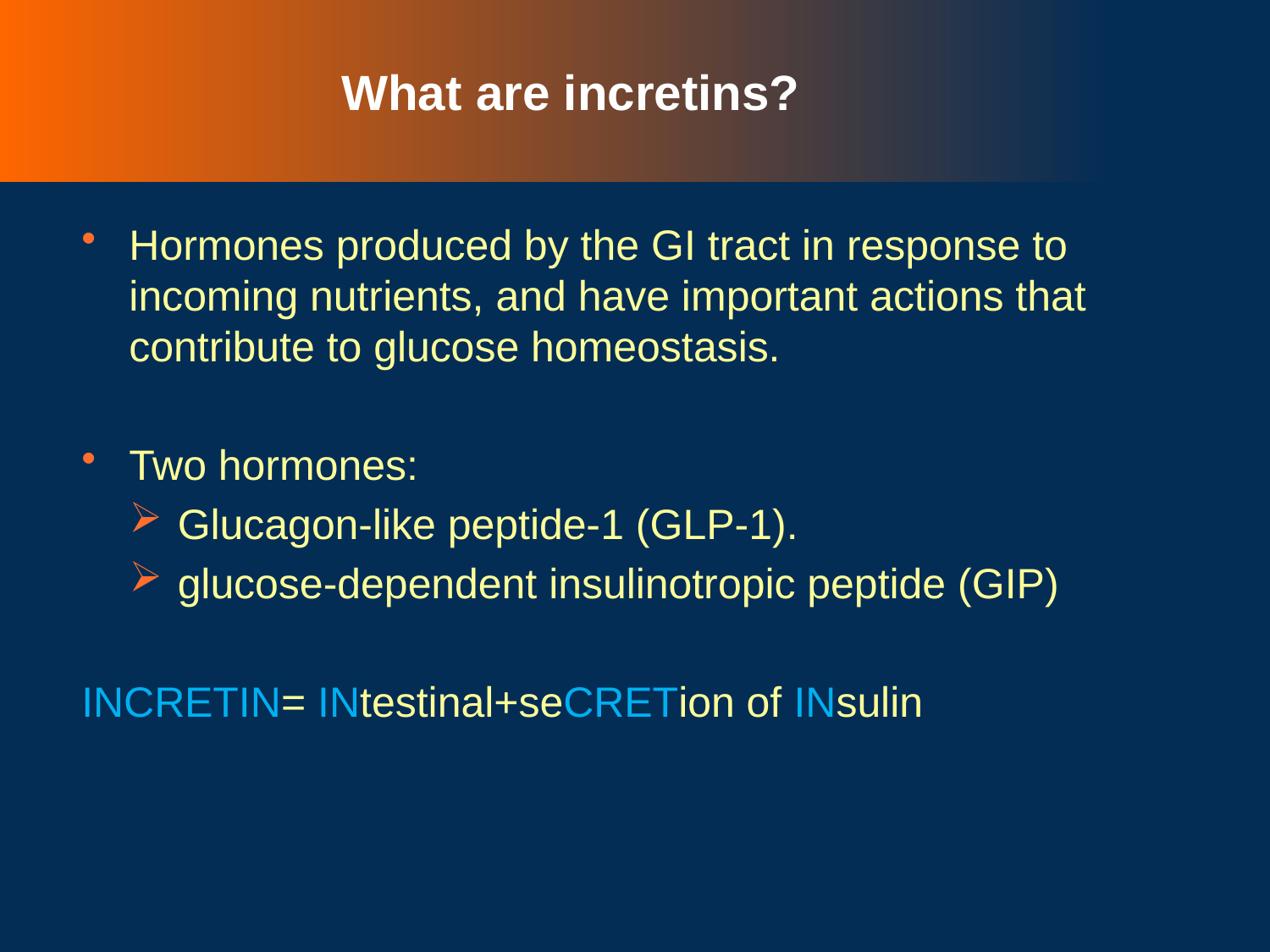

# What are incretins?
Hormones produced by the GI tract in response to incoming nutrients, and have important actions that contribute to glucose homeostasis.

Two hormones:
Glucagon-like peptide-1 (GLP-1).
glucose-dependent insulinotropic peptide (GIP)

INCRETIN= INtestinal+seCRETion of INsulin